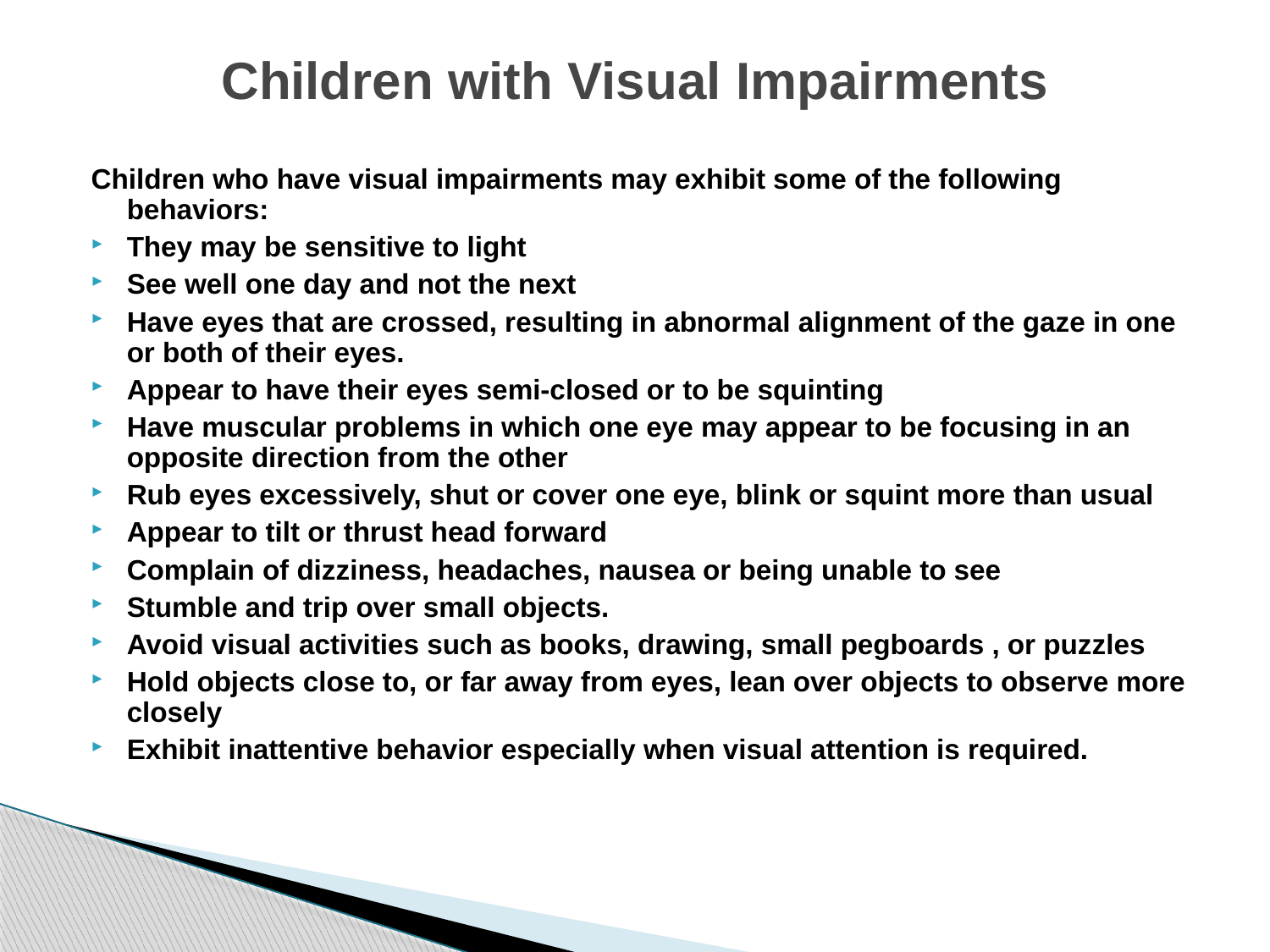

# Children with Visual Impairments
Children who have visual impairments may exhibit some of the following behaviors:
They may be sensitive to light
See well one day and not the next
Have eyes that are crossed, resulting in abnormal alignment of the gaze in one or both of their eyes.
Appear to have their eyes semi-closed or to be squinting
Have muscular problems in which one eye may appear to be focusing in an opposite direction from the other
Rub eyes excessively, shut or cover one eye, blink or squint more than usual
Appear to tilt or thrust head forward
Complain of dizziness, headaches, nausea or being unable to see
Stumble and trip over small objects.
Avoid visual activities such as books, drawing, small pegboards , or puzzles
Hold objects close to, or far away from eyes, lean over objects to observe more closely
Exhibit inattentive behavior especially when visual attention is required.